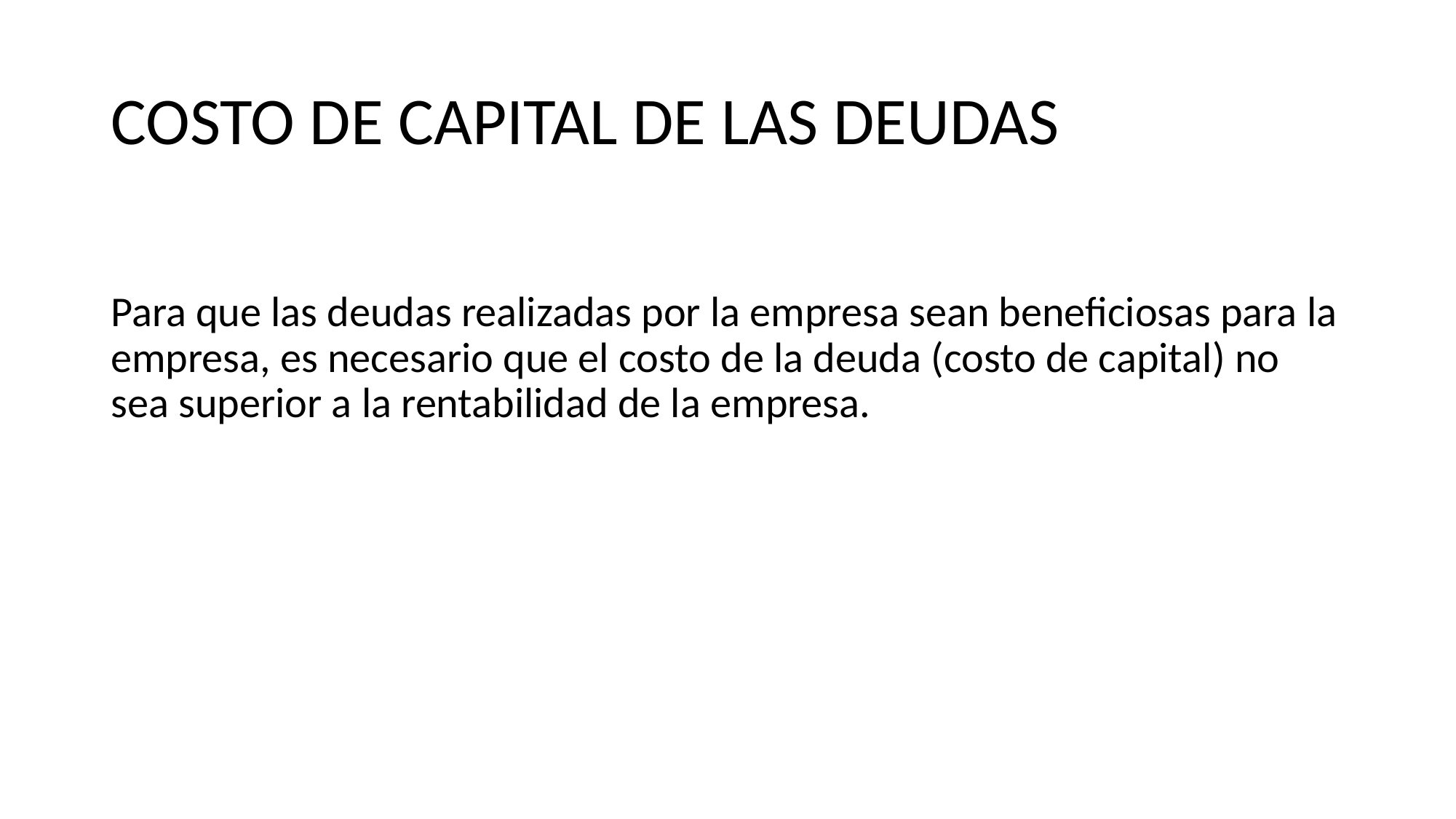

# COSTO DE CAPITAL DE LAS DEUDAS

Para que las deudas realizadas por la empresa sean beneficiosas para la empresa, es necesario que el costo de la deuda (costo de capital) no sea superior a la rentabilidad de la empresa.